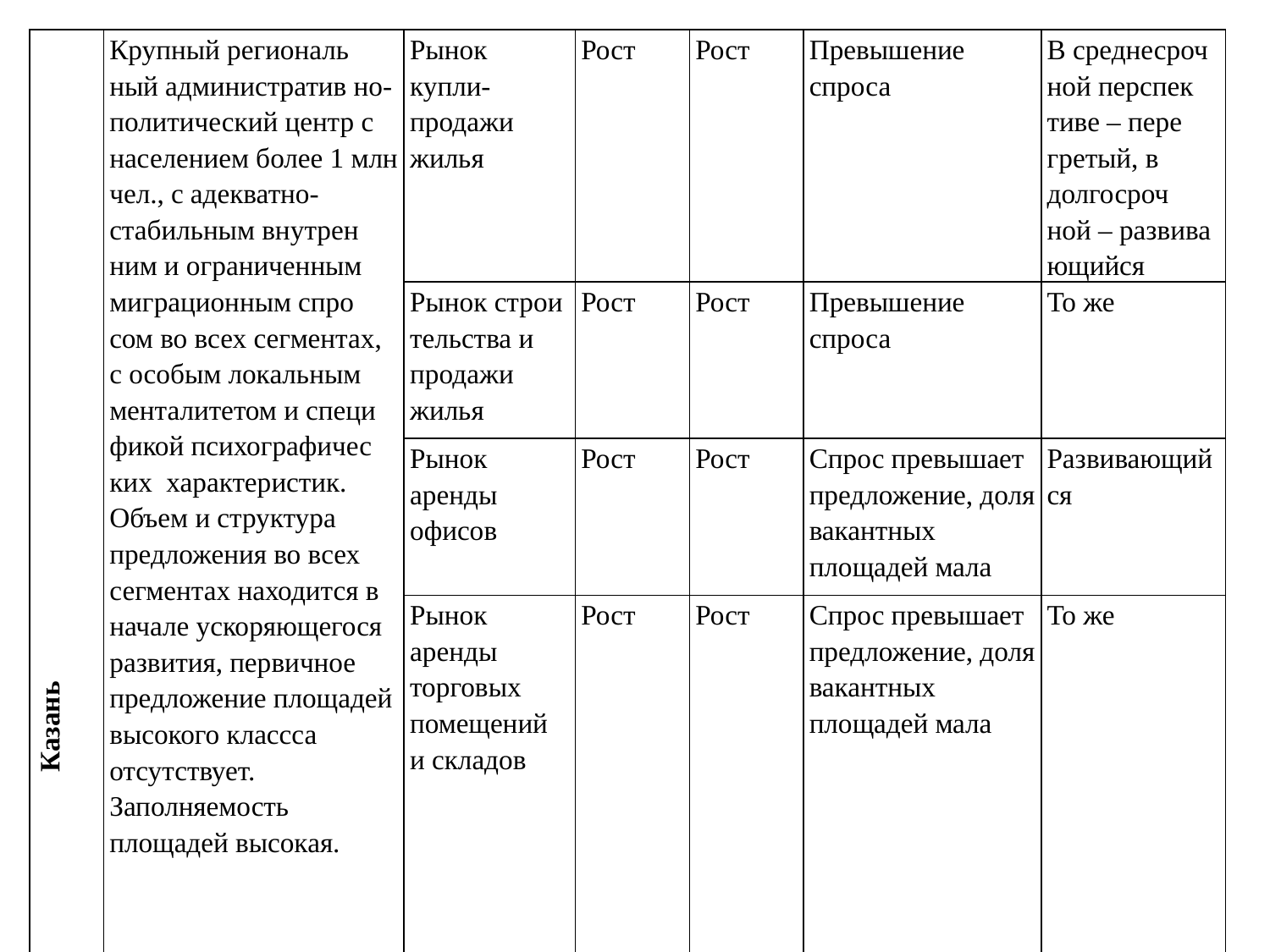

| Казань | Крупный региональ ный административ но-политический центр с населением более 1 млн чел., с адекватно-стабильным внутрен ним и ограниченным миграционным спро сом во всех сегментах, с особым локальным менталитетом и специ фикой психографичес ких характеристик. Объем и структура предложения во всех сегментах находится в начале ускоряющегося развития, первичное предложение площадей высокого классса отсутствует. Заполняемость площадей высокая. | Рынок купли-продажи жилья | Рост | Рост | Превышение спроса | В среднесроч ной перспек тиве – пере гретый, в долгосроч ной – развива ющийся |
| --- | --- | --- | --- | --- | --- | --- |
|  |  | Рынок строи тельства и продажи жилья | Рост | Рост | Превышение спроса | То же |
|  |  | Рынок аренды офисов | Рост | Рост | Спрос превышает предложение, доля вакантных площадей мала | Развивающий ся |
|  |  | Рынок аренды торговых помещений и складов | Рост | Рост | Спрос превышает предложение, доля вакантных площадей мала | То же |